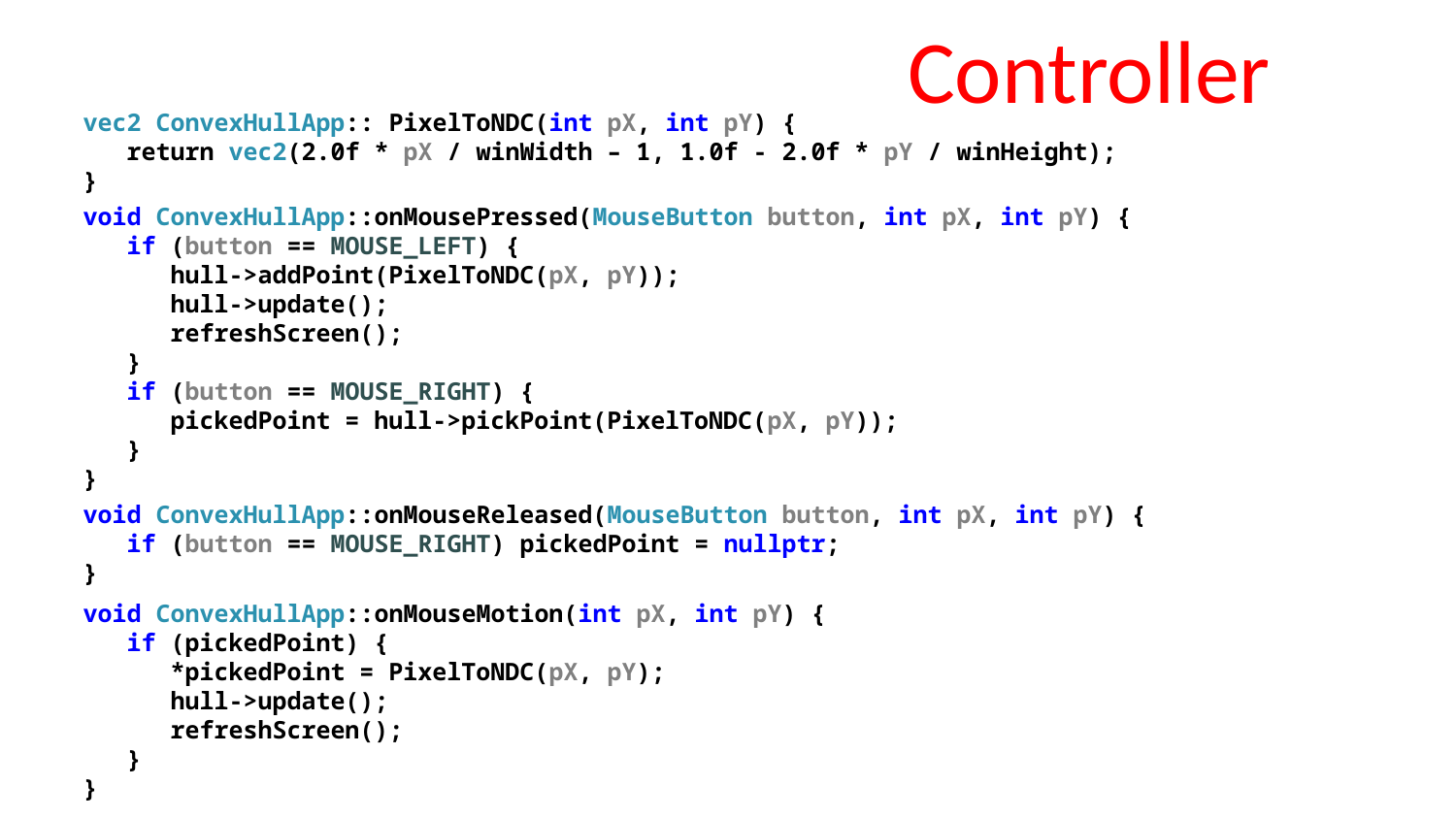

# Controller
vec2 ConvexHullApp:: PixelToNDC(int pX, int pY) {
   return vec2(2.0f * pX / winWidth – 1, 1.0f - 2.0f * pY / winHeight);
}

void ConvexHullApp::onMousePressed(MouseButton button, int pX, int pY) {
   if (button == MOUSE_LEFT) {
      hull->addPoint(PixelToNDC(pX, pY));
      hull->update();
      refreshScreen();
   }
   if (button == MOUSE_RIGHT) {
      pickedPoint = hull->pickPoint(PixelToNDC(pX, pY));
   }
}

void ConvexHullApp::onMouseReleased(MouseButton button, int pX, int pY) {
   if (button == MOUSE_RIGHT) pickedPoint = nullptr;
}

void ConvexHullApp::onMouseMotion(int pX, int pY) {
   if (pickedPoint) {
      *pickedPoint = PixelToNDC(pX, pY);
      hull->update();
      refreshScreen();
   }
}